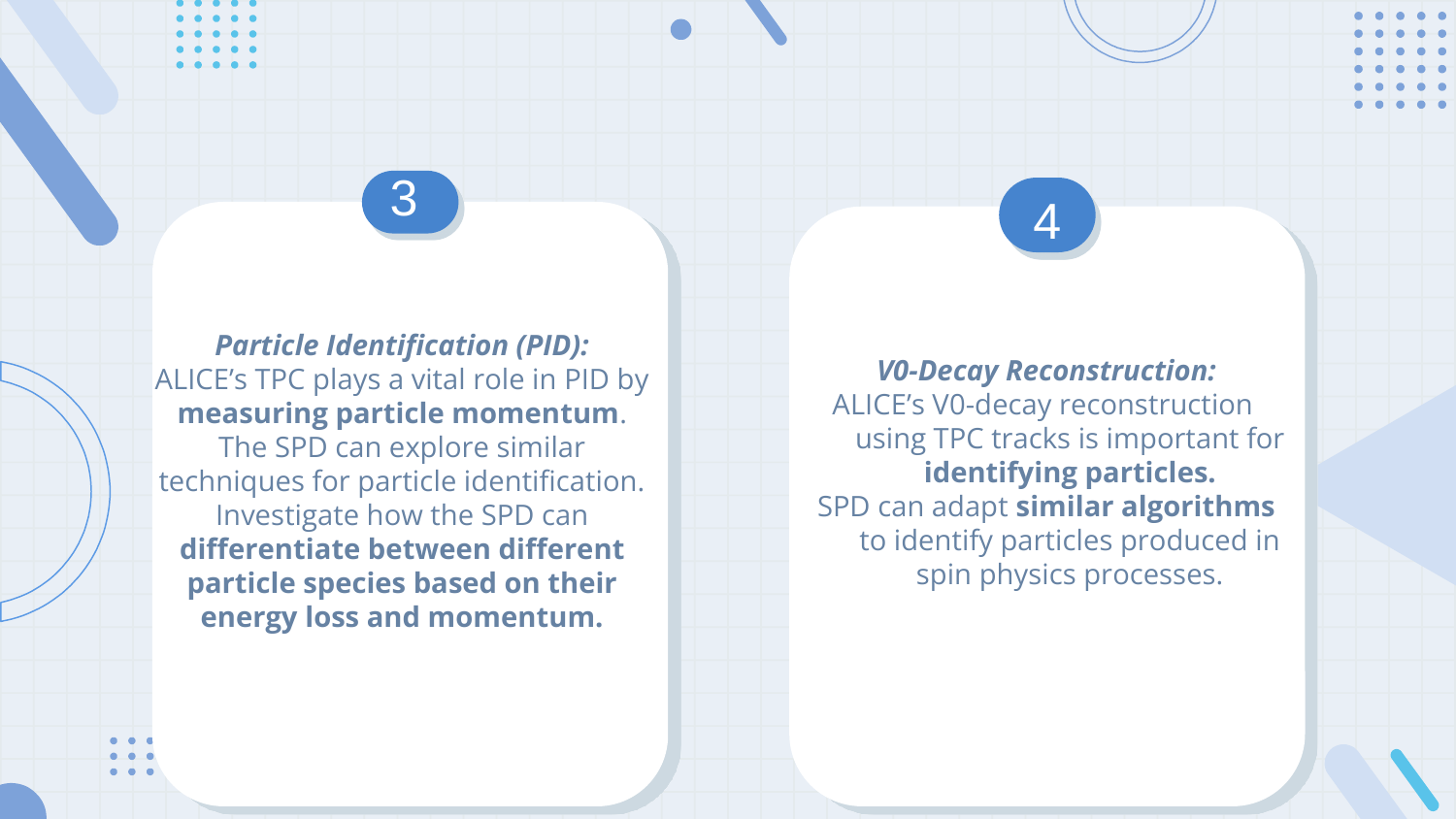

3

4
 V0-Decay Reconstruction:
ALICE’s V0-decay reconstruction using TPC tracks is important for identifying particles.
 SPD can adapt similar algorithms to identify particles produced in spin physics processes.
Particle Identification (PID):
ALICE’s TPC plays a vital role in PID by measuring particle momentum.
The SPD can explore similar techniques for particle identification.
Investigate how the SPD can differentiate between different particle species based on their energy loss and momentum.